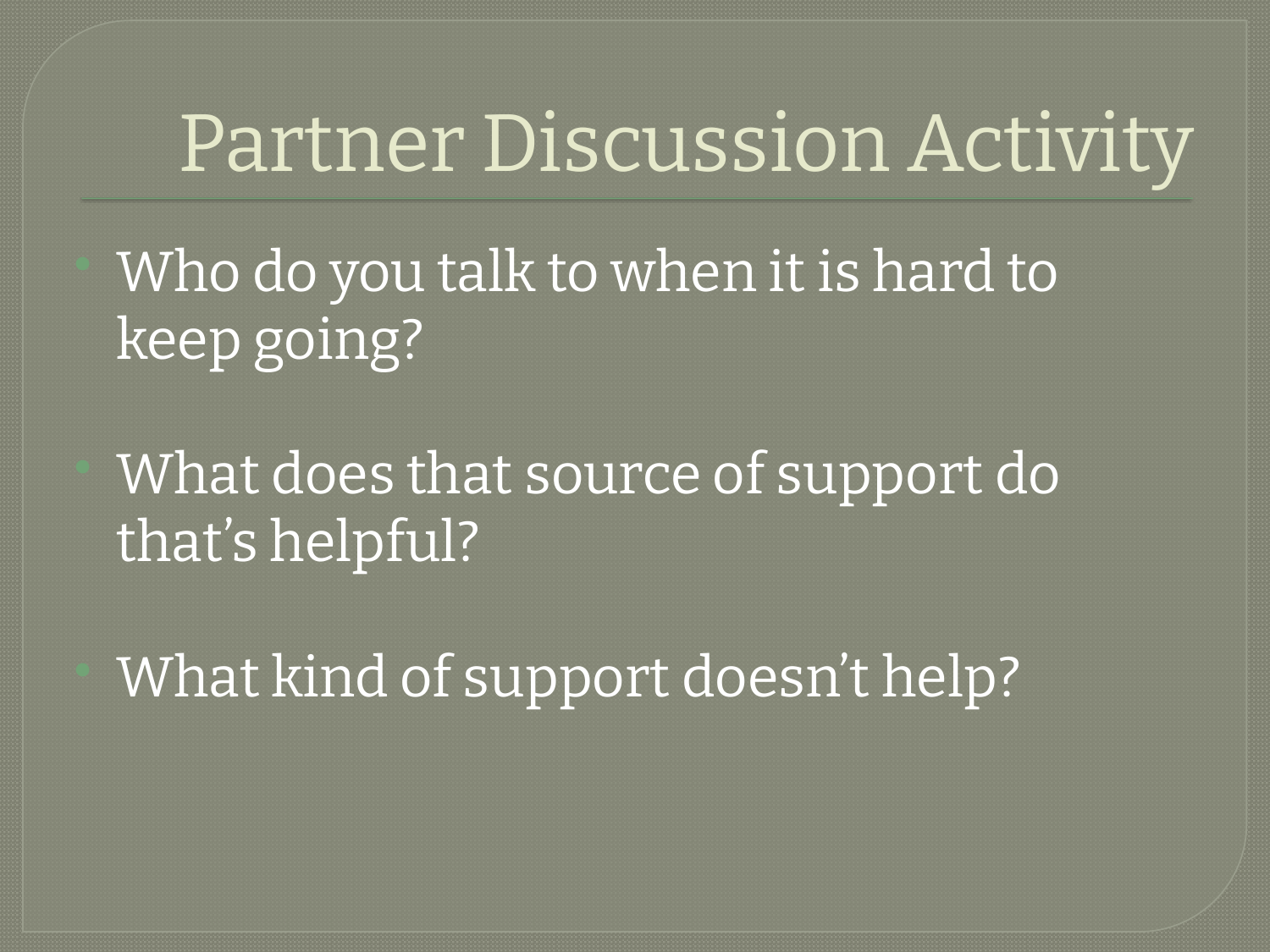

# Partner Discussion Activity
Who do you talk to when it is hard to keep going?

What does that source of support do that’s helpful?

What kind of support doesn’t help?